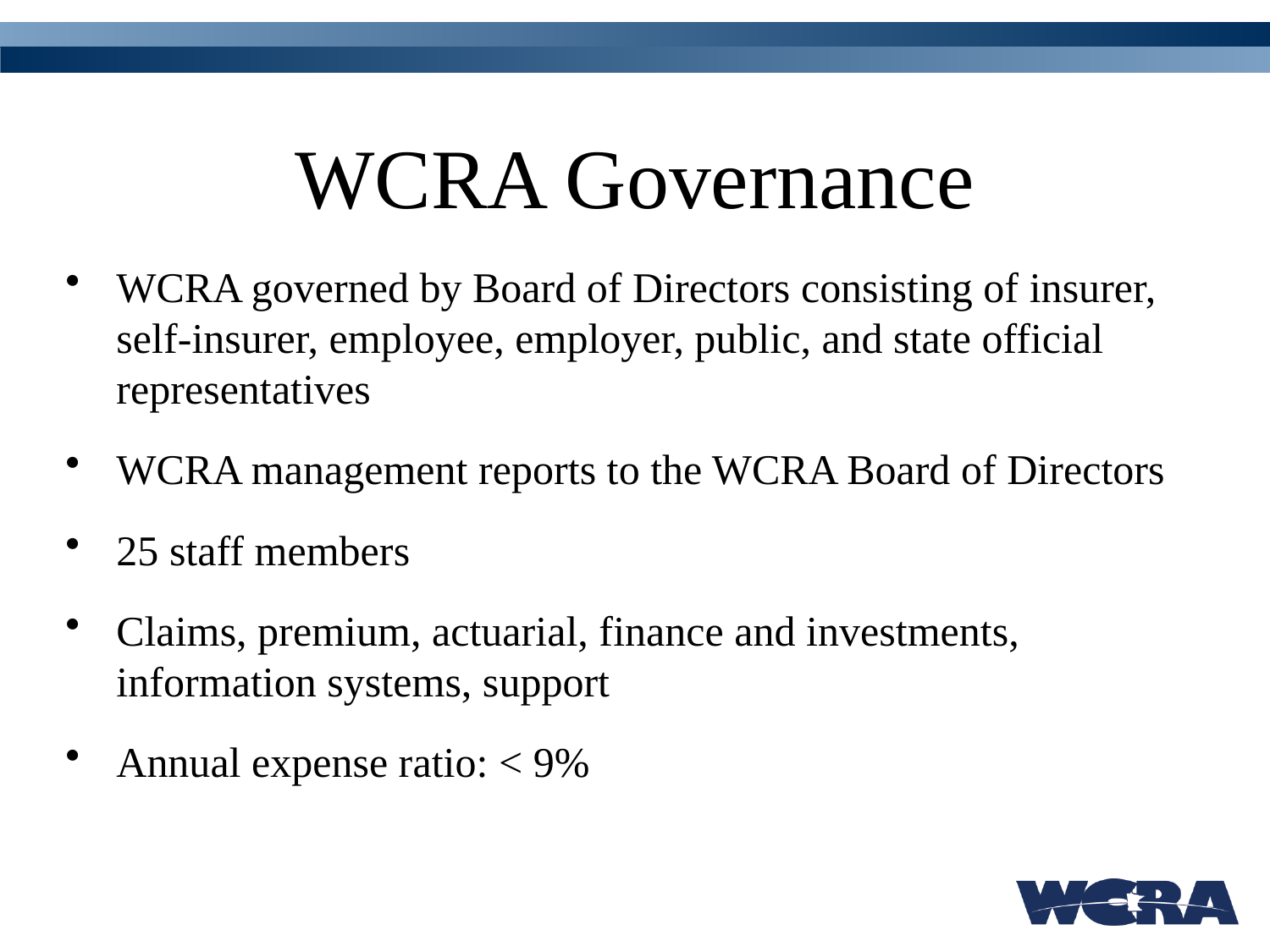

# WCRA Governance
WCRA governed by Board of Directors consisting of insurer, self-insurer, employee, employer, public, and state official representatives
WCRA management reports to the WCRA Board of Directors
25 staff members
Claims, premium, actuarial, finance and investments, information systems, support
Annual expense ratio: < 9%